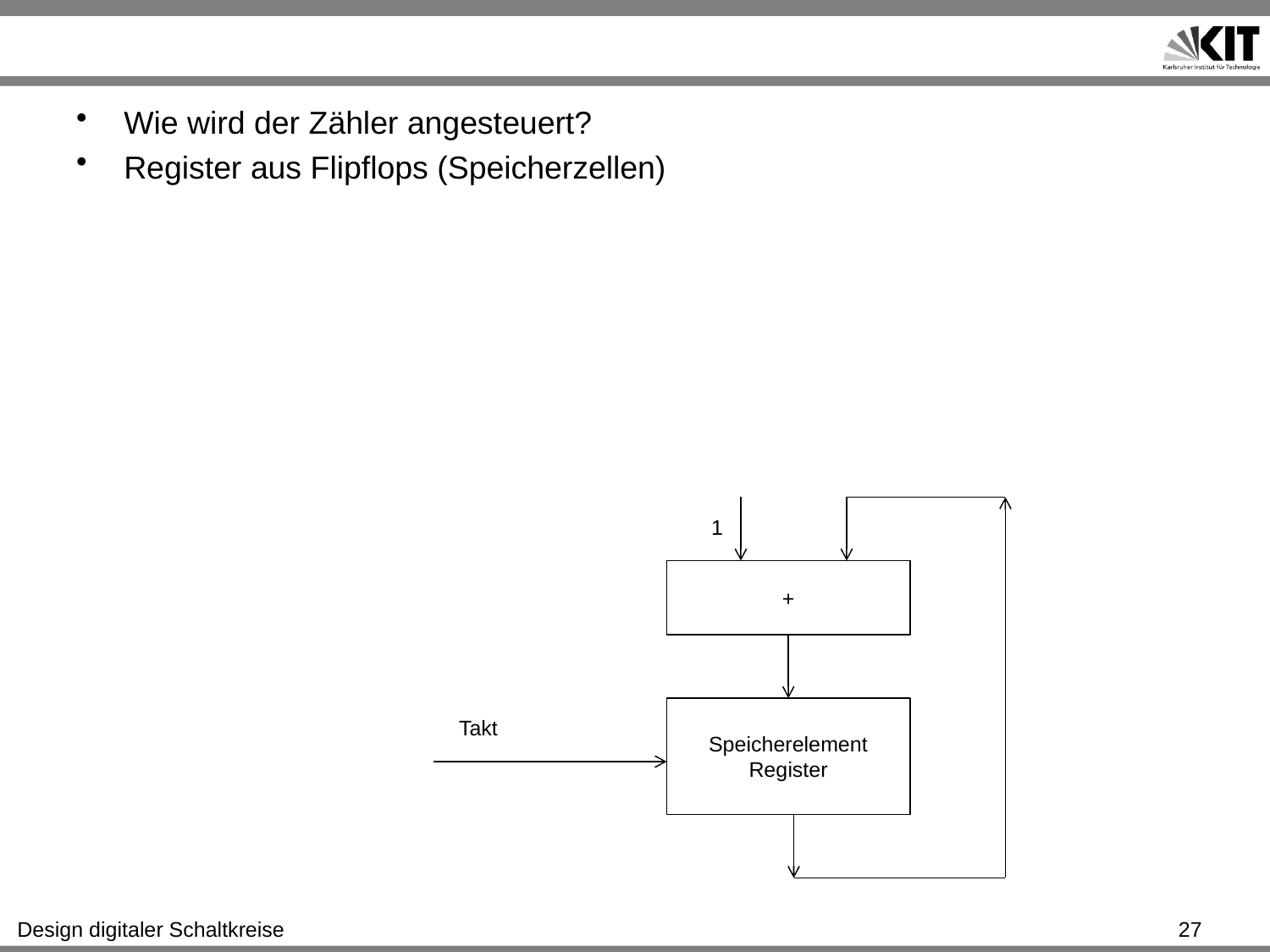

#
Wie wird der Zähler angesteuert?
Register aus Flipflops (Speicherzellen)
1
+
Speicherelement
Register
Takt